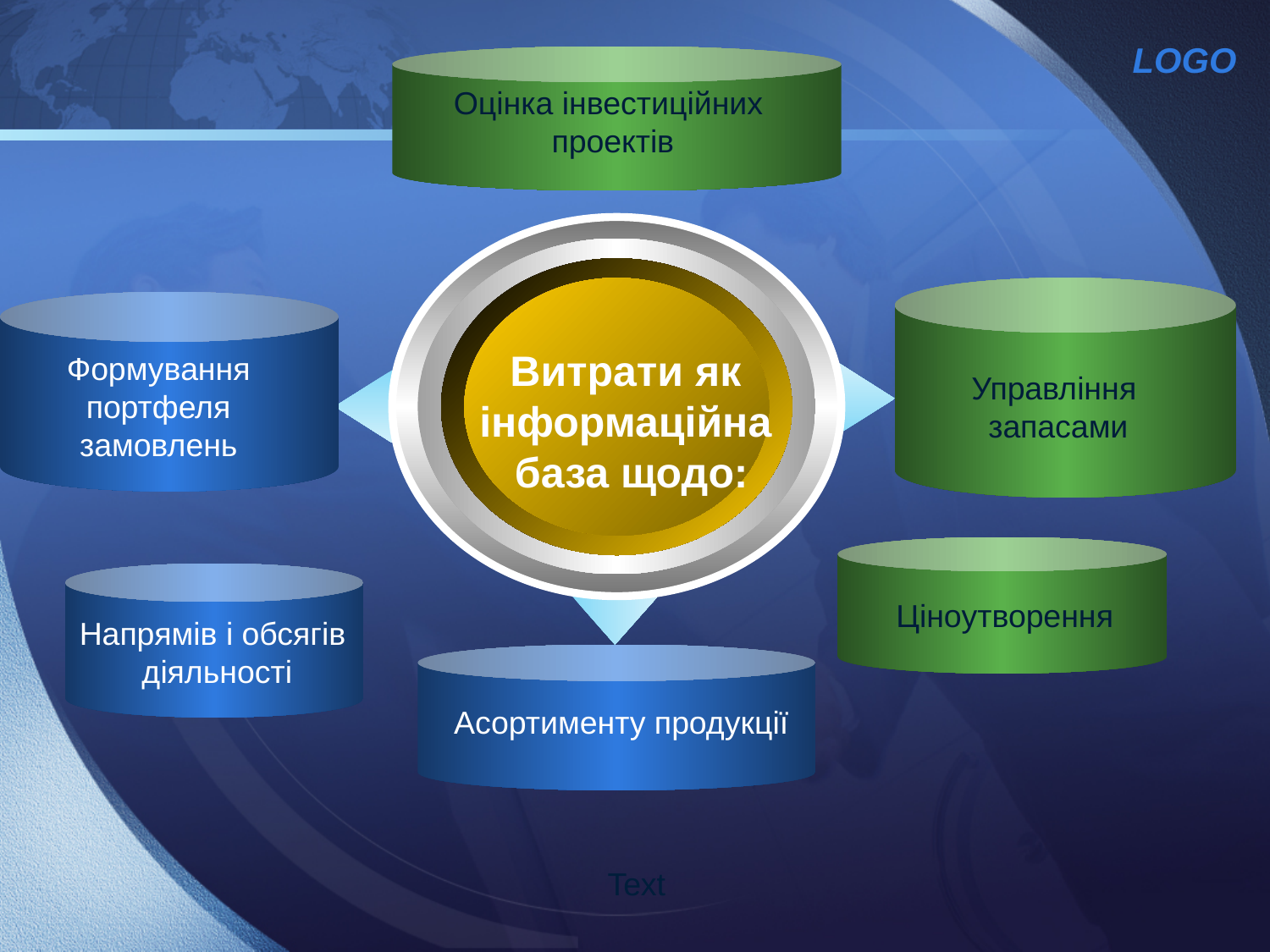

#

Оцінка інвестиційних
проектів

Витрати як
інформаційна
база щодо:
Формування портфеля замовлень
Управління
запасами

Ціноутворення
Напрямів і обсягів
 діяльності

Асортименту продукції
Text